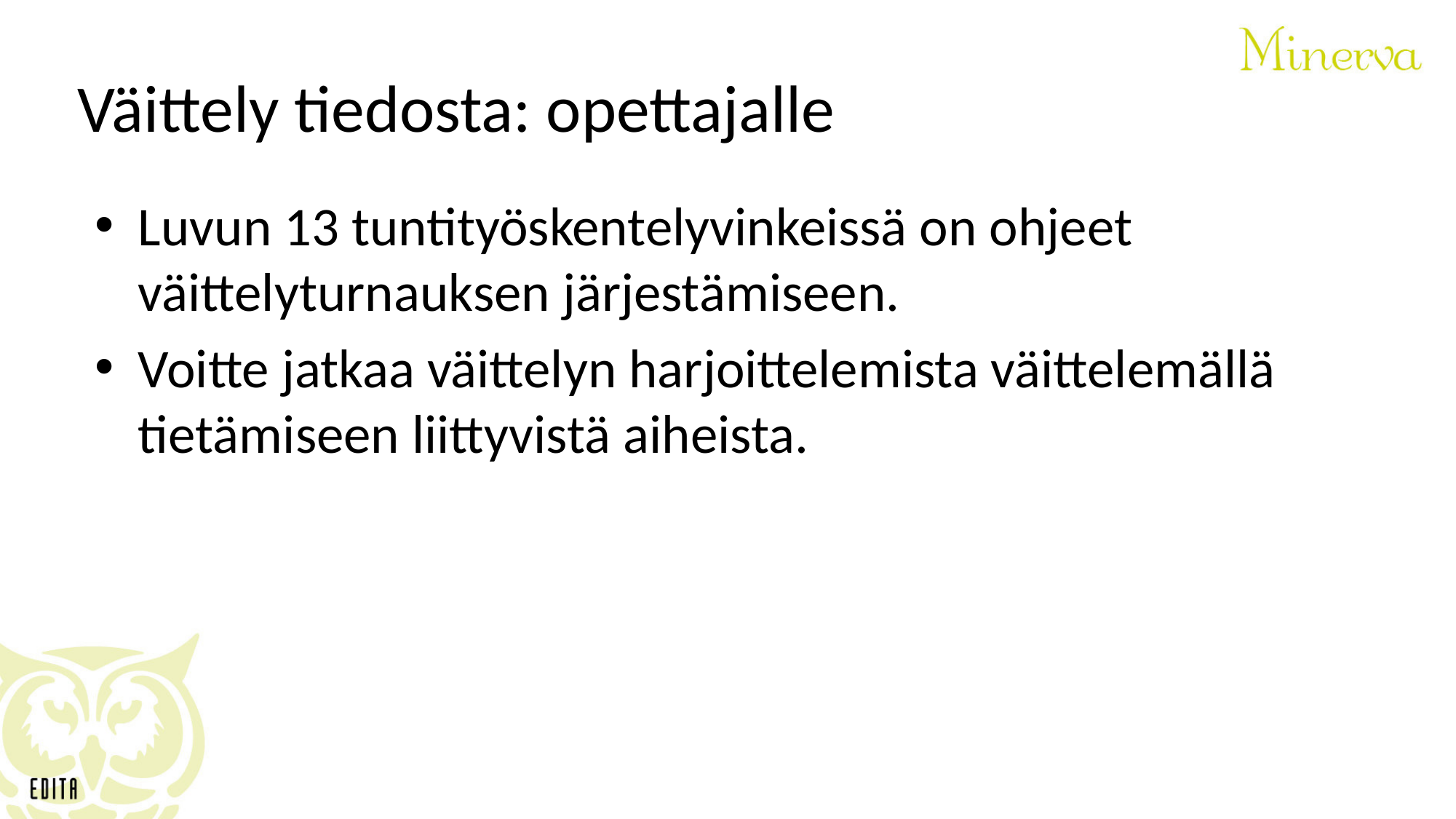

# Väittely tiedosta: opettajalle
Luvun 13 tuntityöskentelyvinkeissä on ohjeet väittelyturnauksen järjestämiseen.
Voitte jatkaa väittelyn harjoittelemista väittelemällä tietämiseen liittyvistä aiheista.